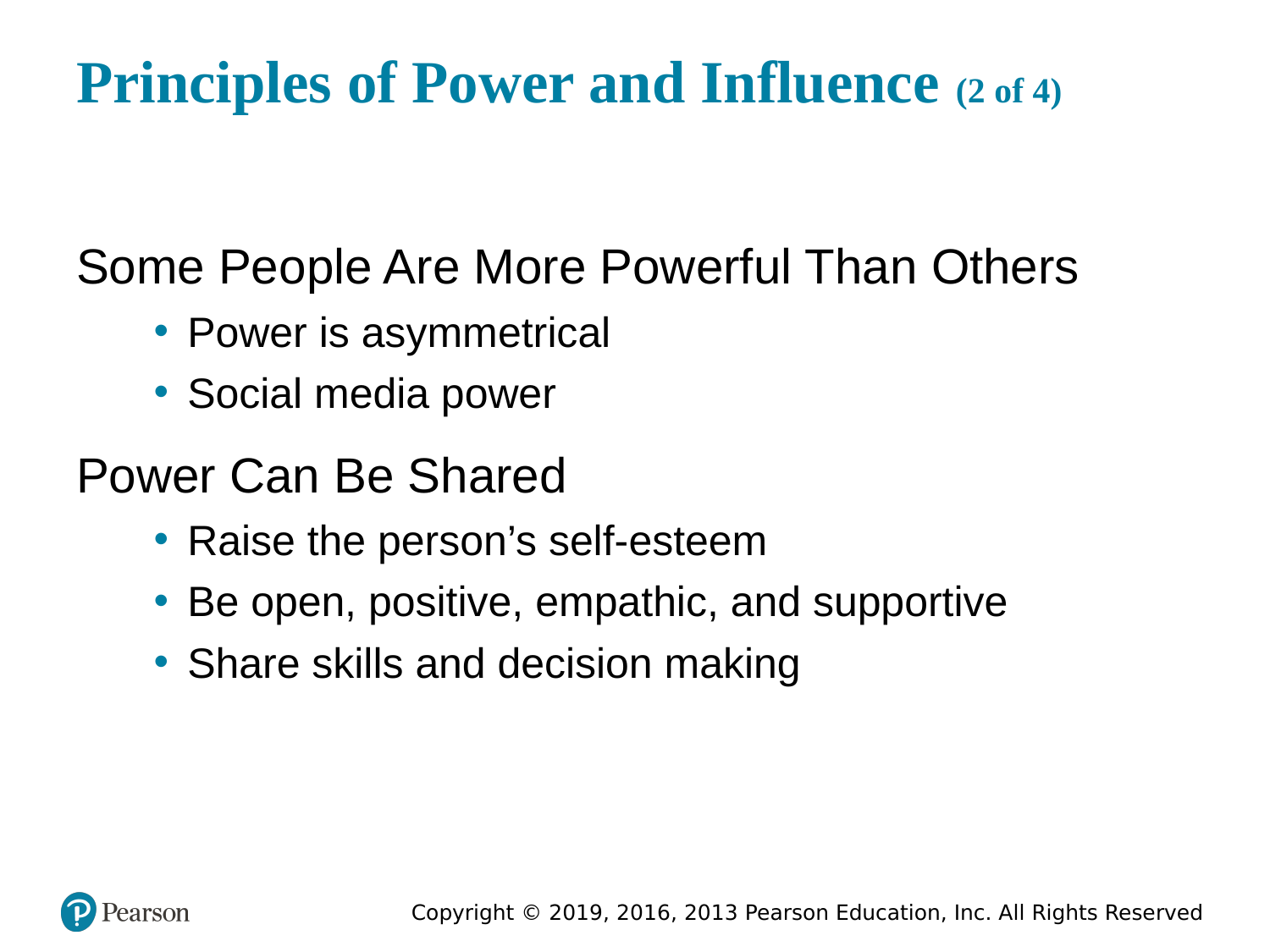

# Principles of Power and Influence (2 of 4)
Some People Are More Powerful Than Others
Power is asymmetrical
Social media power
Power Can Be Shared
Raise the person’s self-esteem
Be open, positive, empathic, and supportive
Share skills and decision making